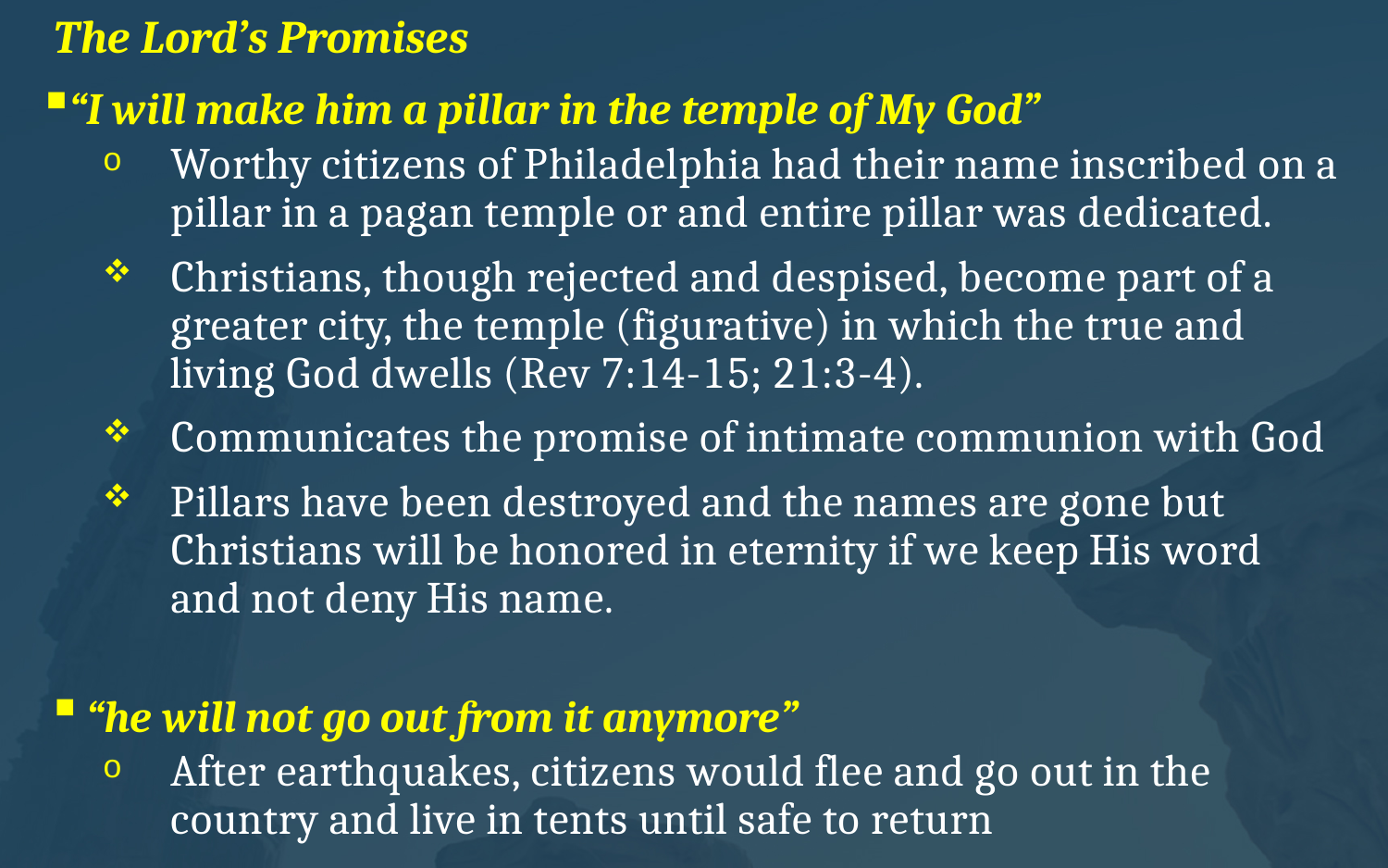

# The Lord’s Promises
“I will make him a pillar in the temple of My God”
Worthy citizens of Philadelphia had their name inscribed on a pillar in a pagan temple or and entire pillar was dedicated.
Christians, though rejected and despised, become part of a greater city, the temple (figurative) in which the true and living God dwells (Rev 7:14-15; 21:3-4).
Communicates the promise of intimate communion with God
Pillars have been destroyed and the names are gone but Christians will be honored in eternity if we keep His word and not deny His name.

“he will not go out from it anymore”
After earthquakes, citizens would flee and go out in the country and live in tents until safe to return